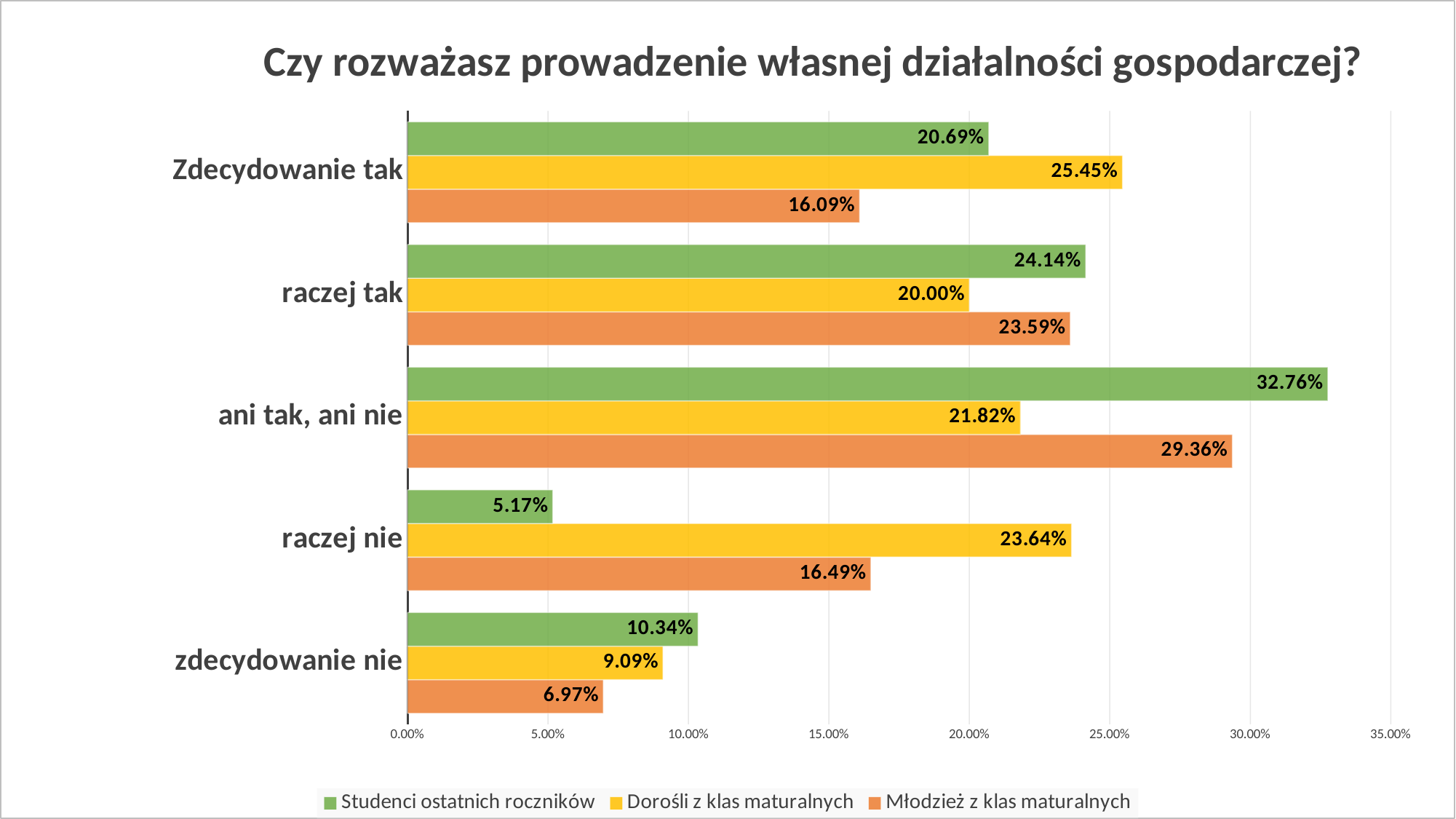

### Chart: Czy rozważasz prowadzenie własnej działalności gospodarczej?

| Category | Młodzież z klas maturalnych | Dorośli z klas maturalnych | Studenci ostatnich roczników |
|---|---|---|---|
| zdecydowanie nie | 0.0697 | 0.0909 | 0.1034 |
| raczej nie | 0.1649 | 0.2364 | 0.0517 |
| ani tak, ani nie | 0.2936 | 0.2182 | 0.3276 |
| raczej tak | 0.2359 | 0.2 | 0.2414 |
| Zdecydowanie tak | 0.1609 | 0.2545 | 0.2069 |